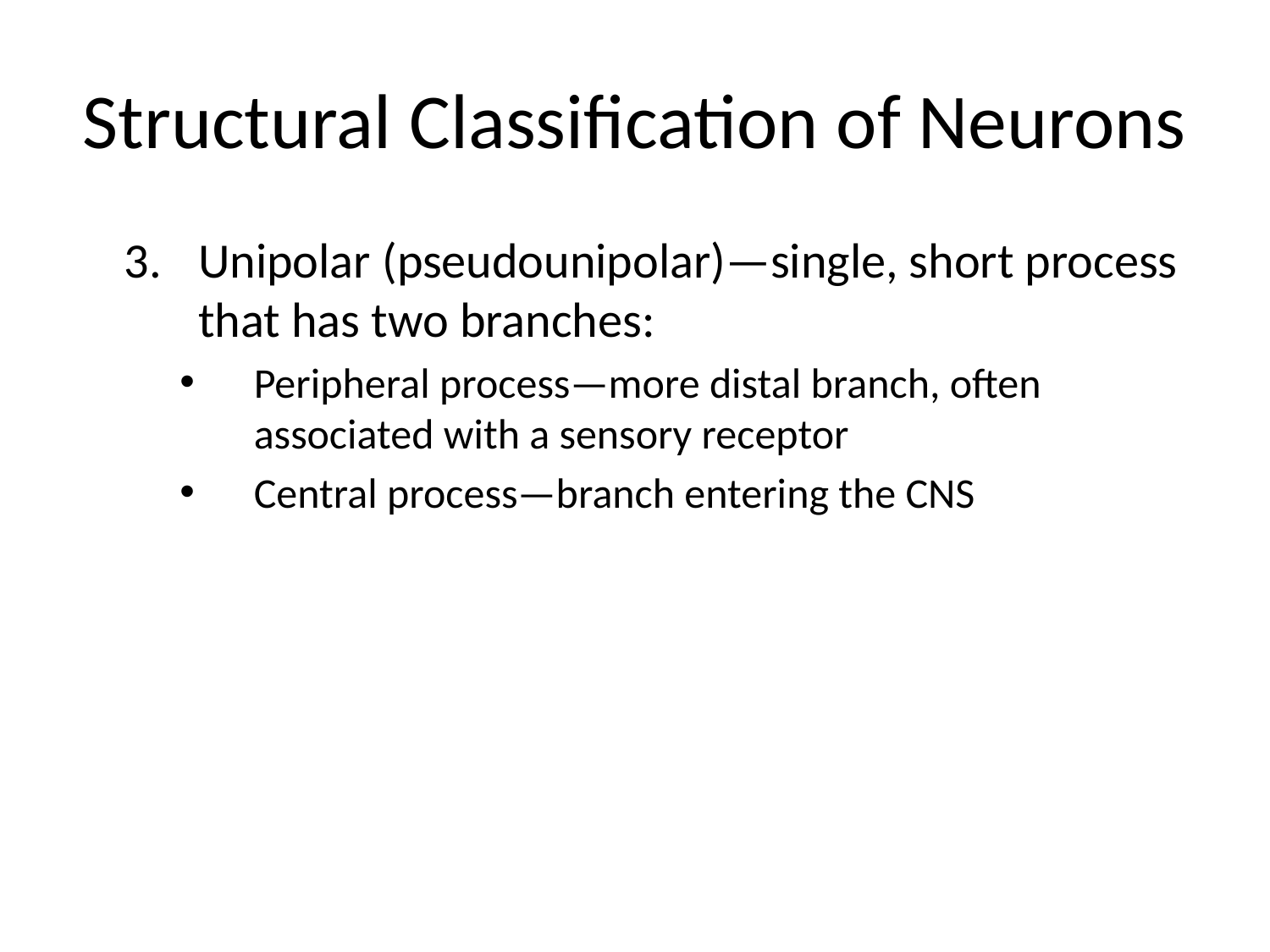

# Structural Classification of Neurons
Unipolar (pseudounipolar)—single, short process that has two branches:
Peripheral process—more distal branch, often associated with a sensory receptor
Central process—branch entering the CNS